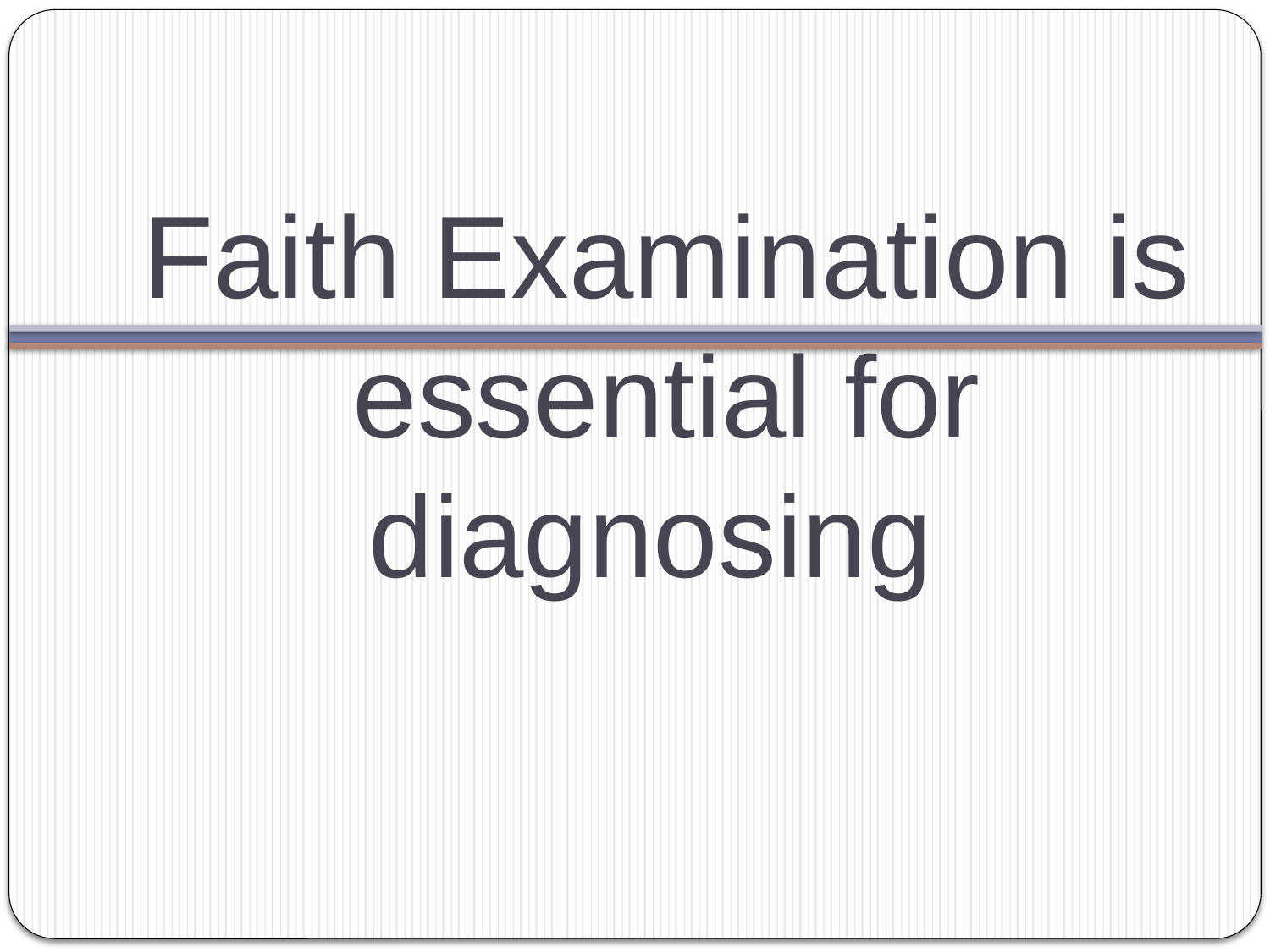

# Faith Examination is essential for diagnosing